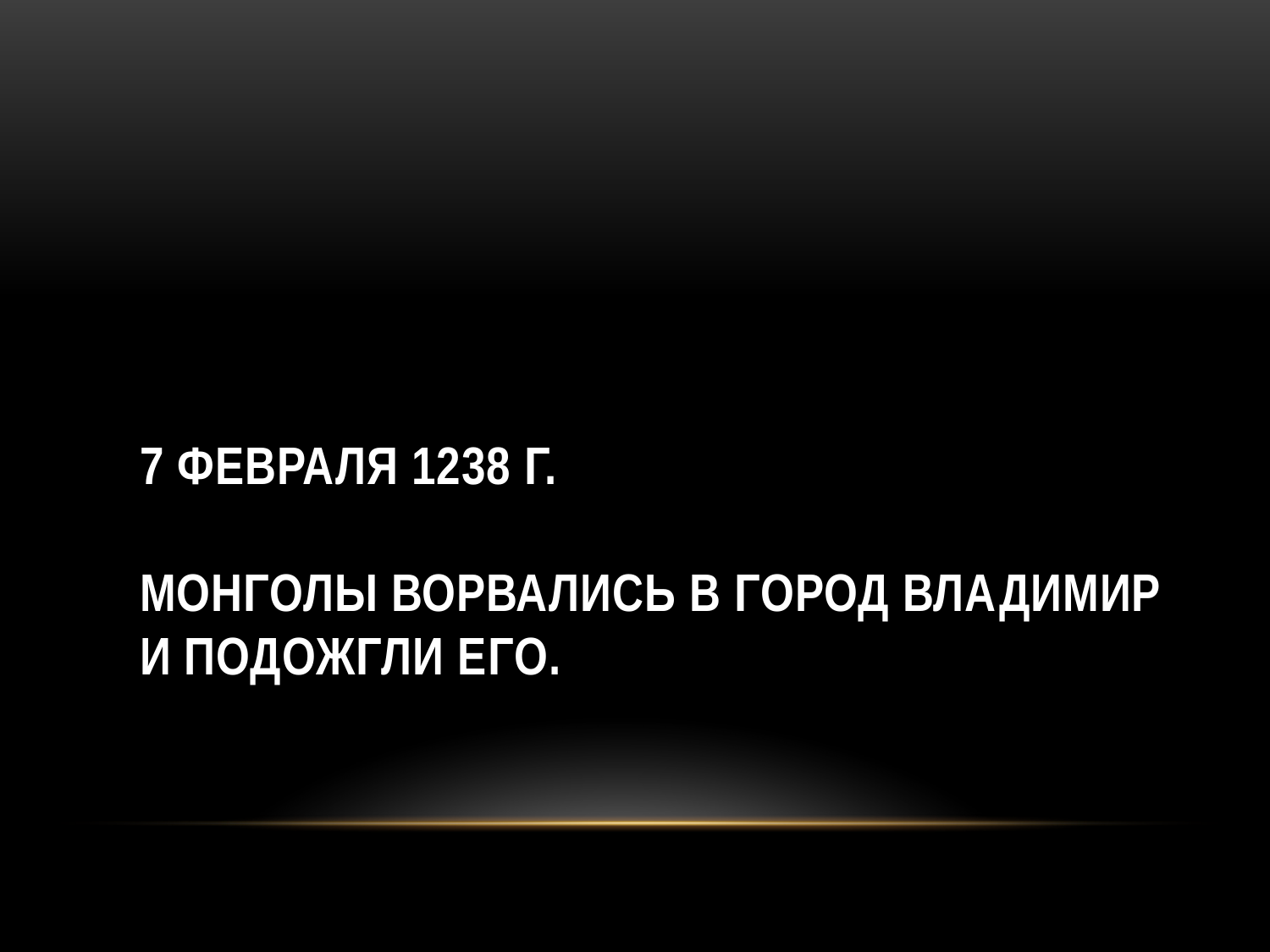

7 февраля 1238 г.
Монголы ворвались в город Владимир
и подожгли его.